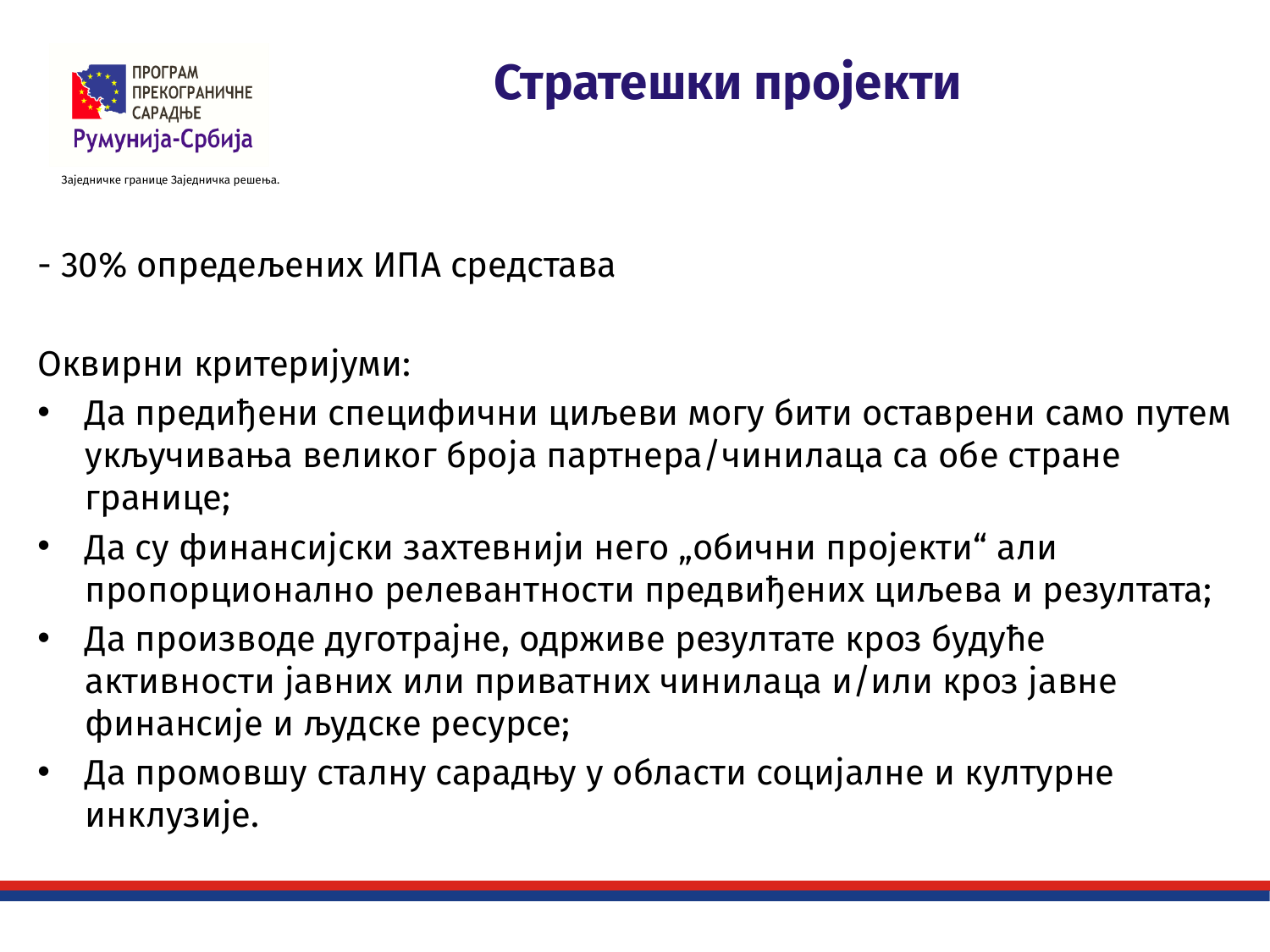

# Стратешки пројекти

- 30% опредељених ИПА средстава

Оквирни критеријуми:
Да предиђени специфични циљеви могу бити оставрени само путем укључивања великог броја партнера/чинилаца са обе стране границе;
Да су финансијски захтевнији него „обични пројекти“ али пропорционално релевантности предвиђених циљева и резултата;
Да производе дуготрајне, одрживе резултате кроз будуће активности јавних или приватних чинилаца и/или кроз јавне финансије и људске ресурсе;
Да промовшу сталну сарадњу у области социјалне и културне инклузије.